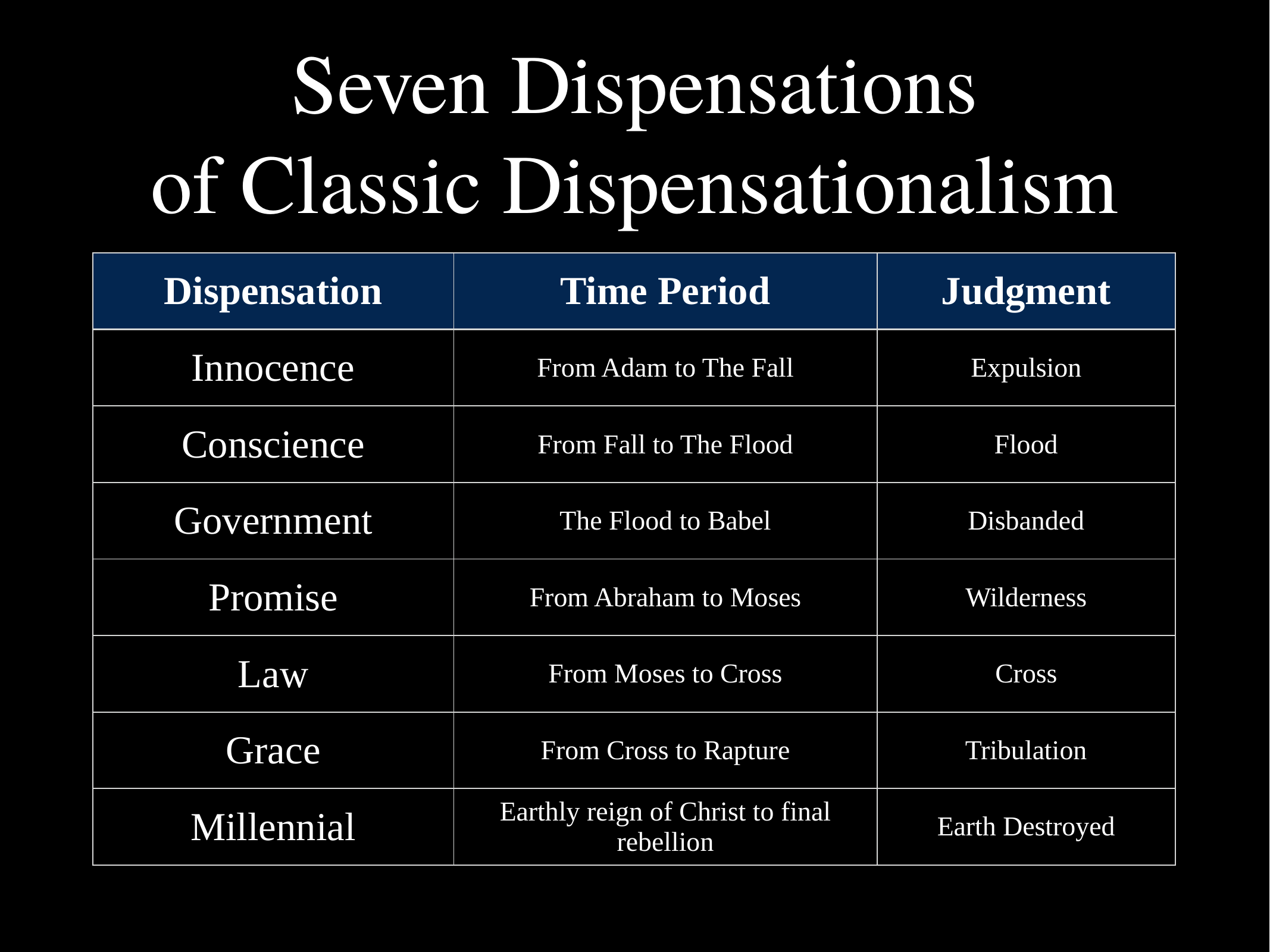

# Seven Dispensations
of Classic Dispensationalism
| Dispensation | Time Period | Judgment |
| --- | --- | --- |
| Innocence | From Adam to The Fall | Expulsion |
| Conscience | From Fall to The Flood | Flood |
| Government | The Flood to Babel | Disbanded |
| Promise | From Abraham to Moses | Wilderness |
| Law | From Moses to Cross | Cross |
| Grace | From Cross to Rapture | Tribulation |
| Millennial | Earthly reign of Christ to final rebellion | Earth Destroyed |